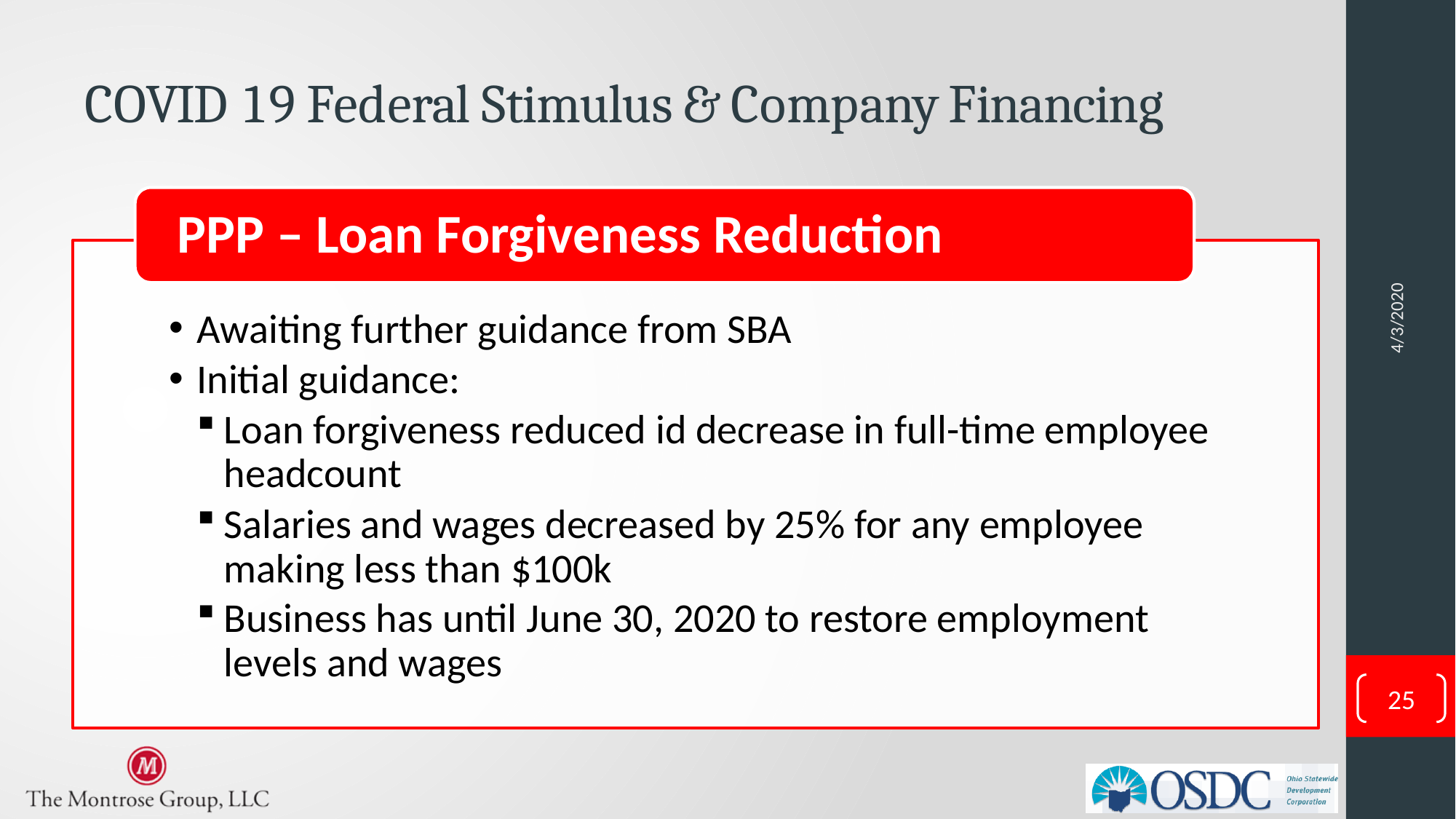

# COVID 19 Federal Stimulus & Company Financing
Awaiting further guidance from SBA
Initial guidance:
Loan forgiveness reduced id decrease in full-time employee headcount
Salaries and wages decreased by 25% for any employee making less than $100k
Business has until June 30, 2020 to restore employment levels and wages
PPP – Loan Forgiveness Reduction
4/3/2020
25